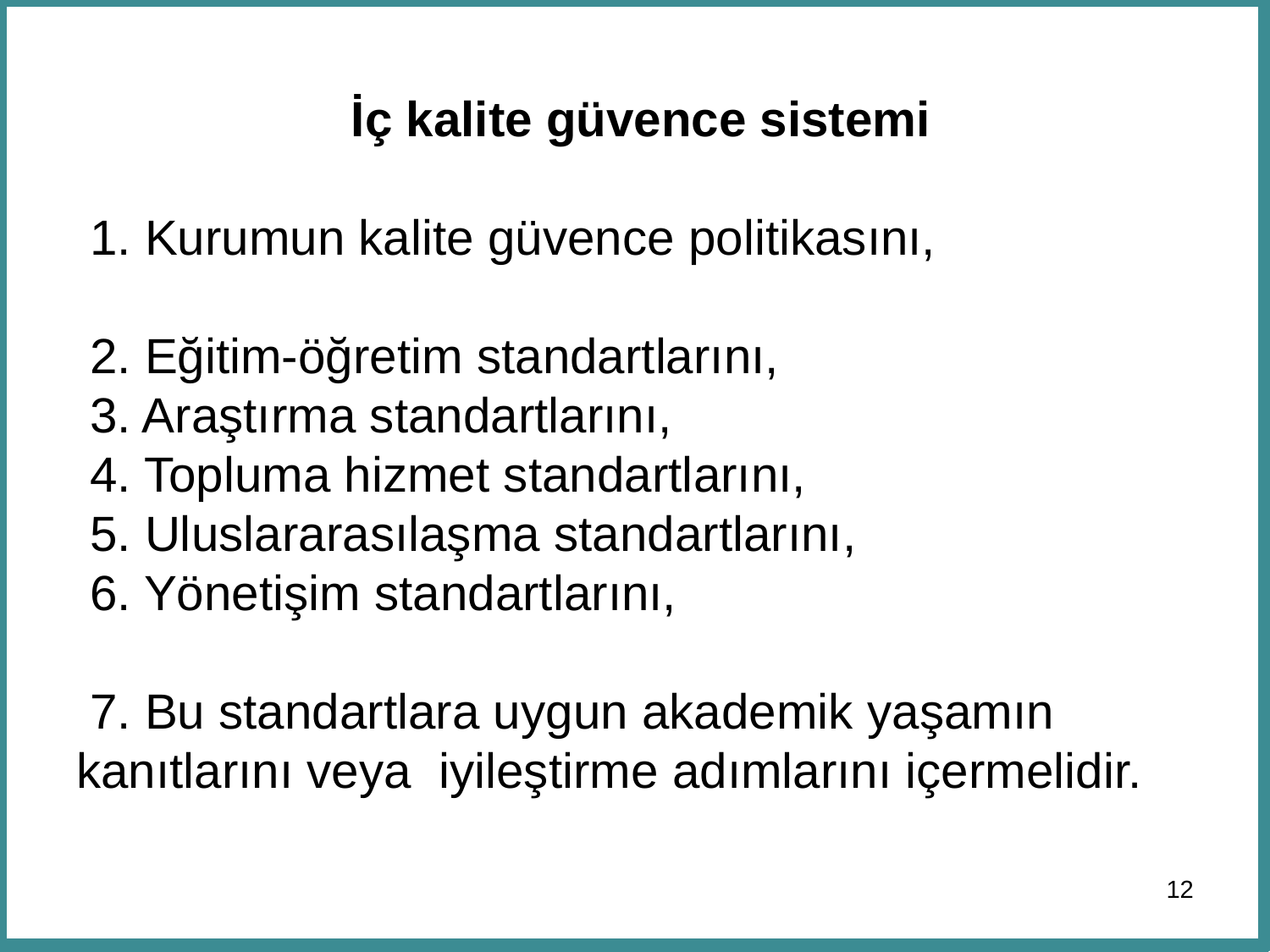

# İç kalite güvence sistemi 1. Kurumun kalite güvence politikasını, 2. Eğitim-öğretim standartlarını, 3. Araştırma standartlarını, 4. Topluma hizmet standartlarını, 5. Uluslararasılaşma standartlarını, 6. Yönetişim standartlarını, 7. Bu standartlara uygun akademik yaşamın kanıtlarını veya  iyileştirme adımlarını içermelidir.
12